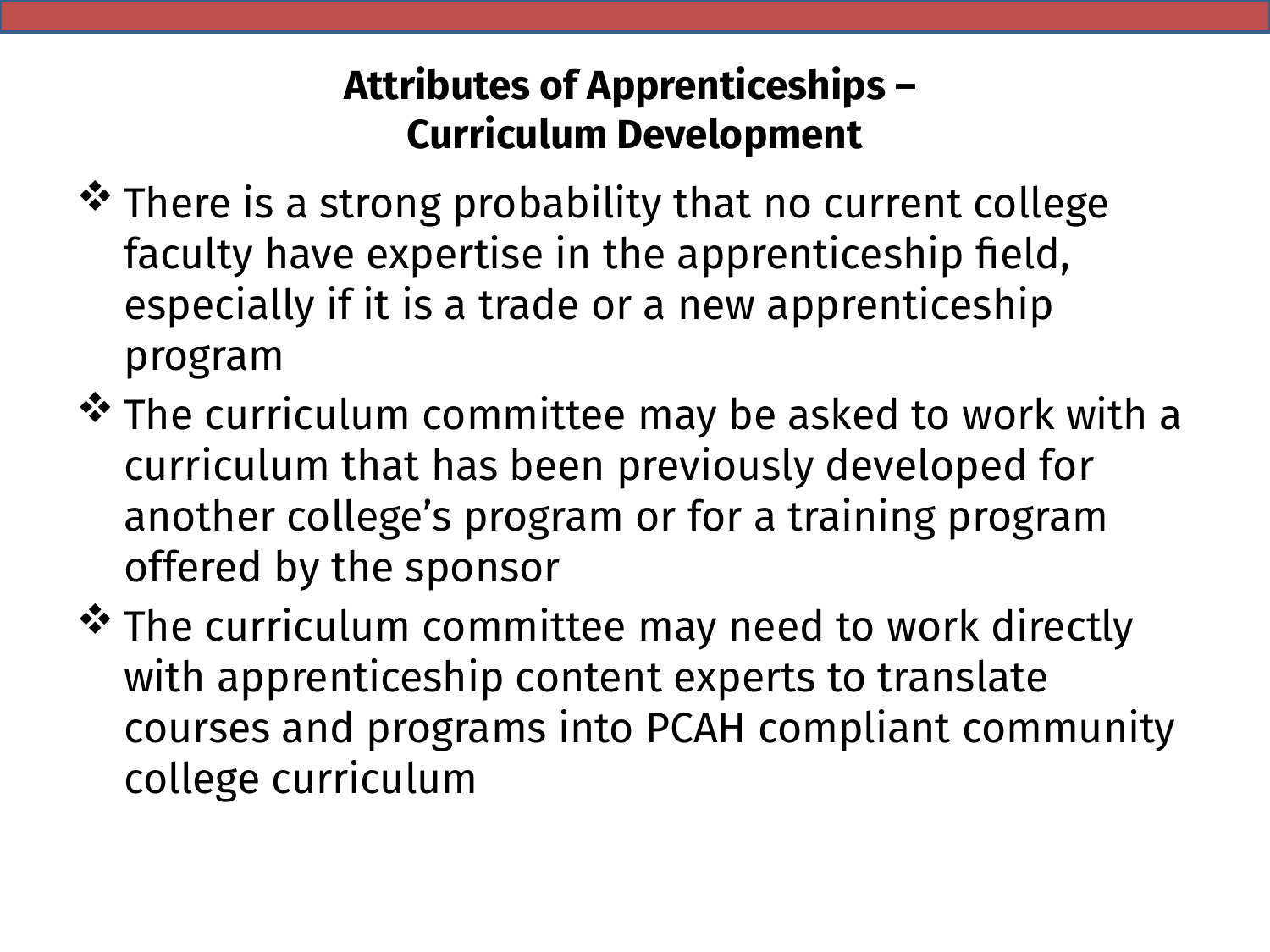

# Attributes of Apprenticeships – Curriculum Development
There is a strong probability that no current college faculty have expertise in the apprenticeship field, especially if it is a trade or a new apprenticeship program
The curriculum committee may be asked to work with a curriculum that has been previously developed for another college’s program or for a training program offered by the sponsor
The curriculum committee may need to work directly with apprenticeship content experts to translate courses and programs into PCAH compliant community college curriculum